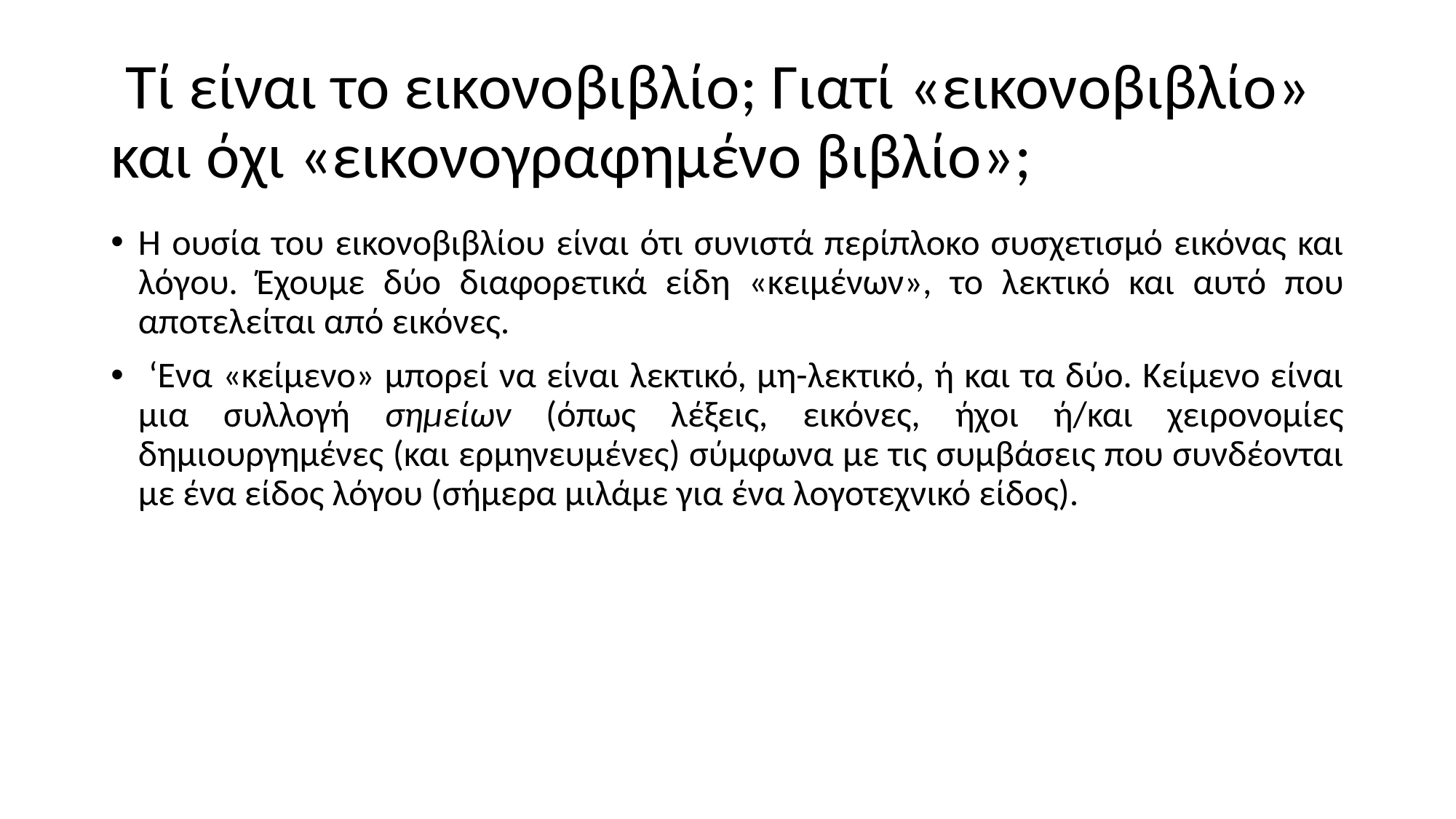

# Τί είναι το εικονοβιβλίο; Γιατί «εικονοβιβλίο» και όχι «εικονογραφημένο βιβλίο»;
Η ουσία του εικονοβιβλίου είναι ότι συνιστά περίπλοκο συσχετισμό εικόνας και λόγου. Έχουμε δύο διαφορετικά είδη «κειμένων», το λεκτικό και αυτό που αποτελείται από εικόνες.
 ‘Ενα «κείμενο» μπορεί να είναι λεκτικό, μη-λεκτικό, ή και τα δύο. Κείμενο είναι μια συλλογή σημείων (όπως λέξεις, εικόνες, ήχοι ή/και χειρονομίες δημιουργημένες (και ερμηνευμένες) σύμφωνα με τις συμβάσεις που συνδέονται με ένα είδος λόγου (σήμερα μιλάμε για ένα λογοτεχνικό είδος).